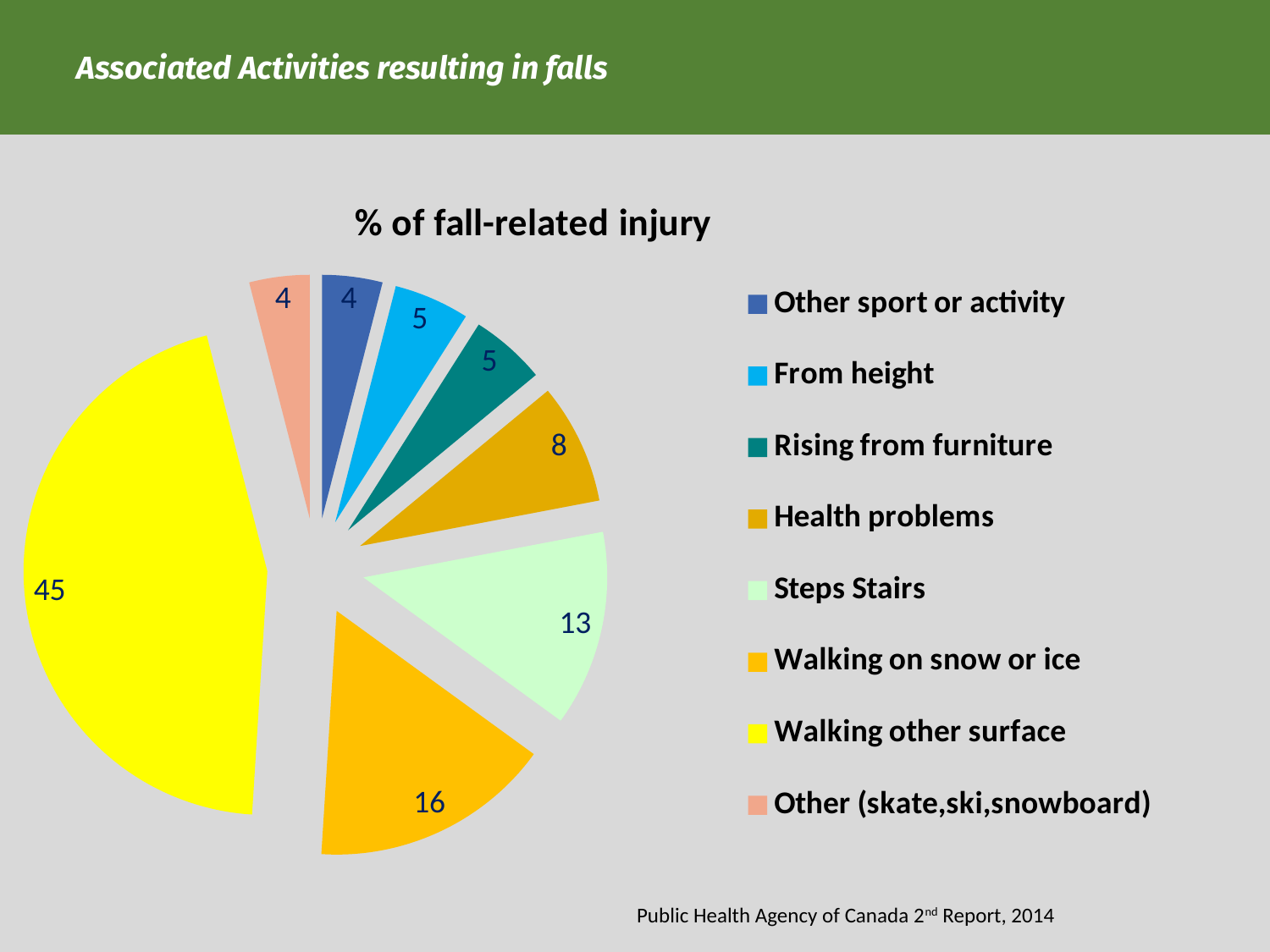

Associated Activities resulting in falls

### Chart:

| Category | % of fall-related injury |
|---|---|
| Other sport or activity | 4.0 |
| From height | 5.0 |
| Rising from furniture | 5.0 |
| Health problems | 8.0 |
| Steps Stairs | 13.0 |
| Walking on snow or ice | 16.0 |
| Walking other surface | 45.0 |
| Other (skate,ski,snowboard) | 4.0 |
Public Health Agency of Canada 2nd Report, 2014